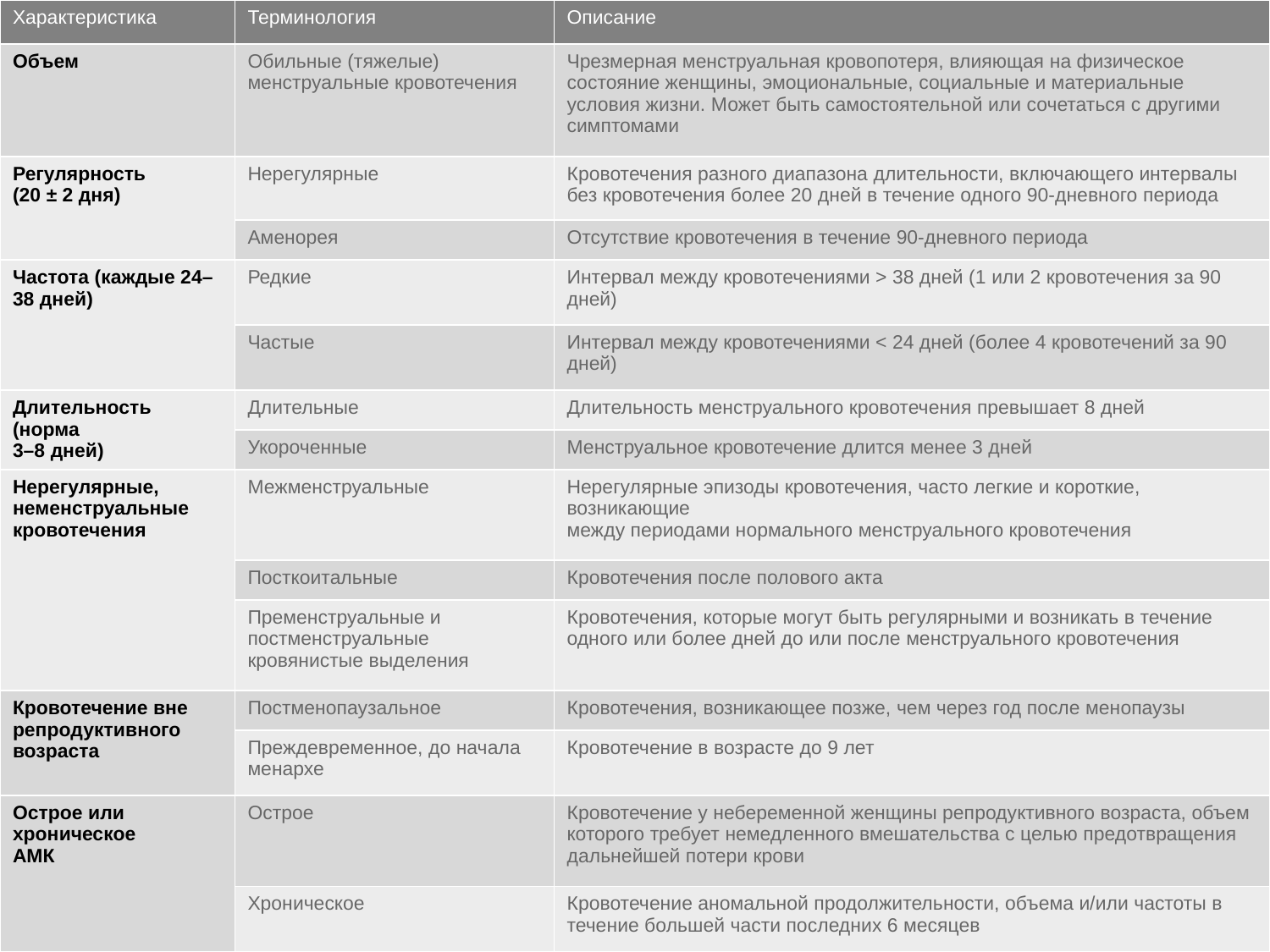

| Характеристика | Терминология | Описание |
| --- | --- | --- |
| Объем | Обильные (тяжелые) менструальные кровотечения | Чрезмерная менструальная кровопотеря, влияющая на физическое состояние женщины, эмоциональные, социальные и материальные условия жизни. Может быть самостоятельной или сочетаться с другими симптомами |
| Регулярность (20 ± 2 дня) | Нерегулярные | Кровотечения разного диапазона длительности, включающего интервалы без кровотечения более 20 дней в течение одного 90-дневного периода |
|  | Аменорея | Отсутствие кровотечения в течение 90-дневного периода |
| Частота (каждые 24–38 дней) | Редкие | Интервал между кровотечениями > 38 дней (1 или 2 кровотечения за 90 дней) |
|  | Частые | Интервал между кровотечениями < 24 дней (более 4 кровотечений за 90 дней) |
| Длительность (норма 3–8 дней) | Длительные | Длительность менструального кровотечения превышает 8 дней |
|  | Укороченные | Менструальное кровотечение длится менее 3 дней |
| Нерегулярные, неменструальные кровотечения | Межменструальные | Нерегулярные эпизоды кровотечения, часто легкие и короткие, возникающие между периодами нормального менструального кровотечения |
|  | Посткоитальные | Кровотечения после полового акта |
|  | Пременструальные и постменструальные кровянистые выделения | Кровотечения, которые могут быть регулярными и возникать в течение одного или более дней до или после менструального кровотечения |
| Кровотечение вне репродуктивного возраста | Постменопаузальное | Кровотечения, возникающее позже, чем через год после менопаузы |
|  | Преждевременное, до начала менархе | Кровотечение в возрасте до 9 лет |
| Острое или хроническое АМК | Острое | Кровотечение у небеременной женщины репродуктивного возраста, объем которого требует немедленного вмешательства с целью предотвращения дальнейшей потери крови |
|  | Хроническое | Кровотечение аномальной продолжительности, объема и/или частоты в течение большей части последних 6 месяцев |